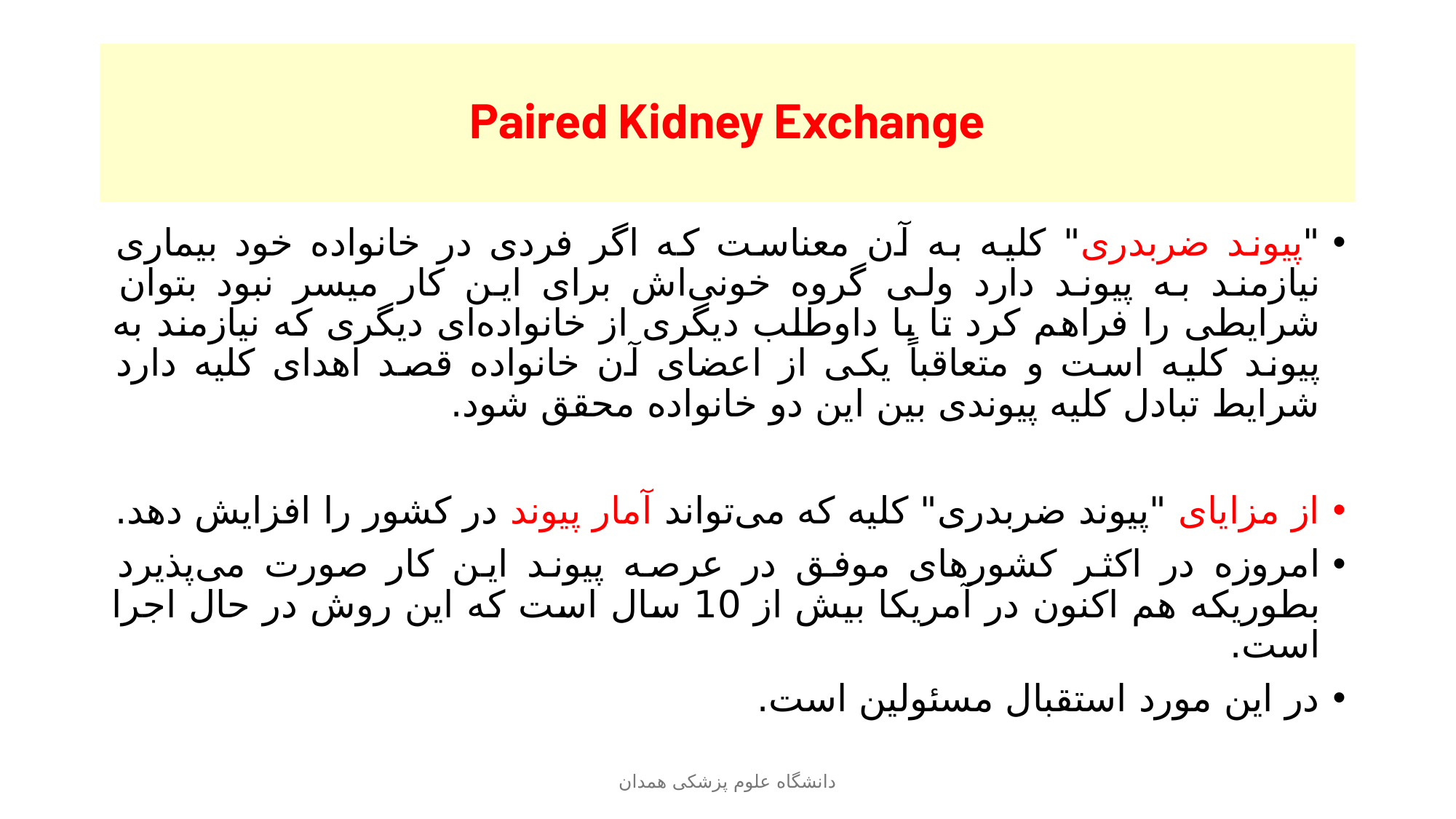

# Paired Kidney Exchange
"پیوند ضربدری" کلیه به آن معناست که اگر فردی در خانواده خود بیماری نیازمند به پیوند دارد ولی گروه خونی‌اش برای این کار میسر نبود بتوان شرایطی را فراهم کرد تا با داوطلب دیگری از خانواده‌ای دیگری که نیازمند به پیوند کلیه است و متعاقباً یکی از اعضای آن خانواده قصد اهدای کلیه دارد شرایط تبادل کلیه پیوندی بین این دو خانواده محقق شود.

از مزایای "پیوند ضربدری" کلیه که می‌تواند آمار پیوند در کشور را افزایش دهد.
امروزه در اکثر کشورهای موفق در عرصه پیوند این کار صورت می‌پذیرد بطوریکه هم اکنون در آمریکا بیش از 10 سال است که این روش در حال اجرا است.
در این مورد استقبال مسئولین است.
دانشگاه علوم پزشکی همدان